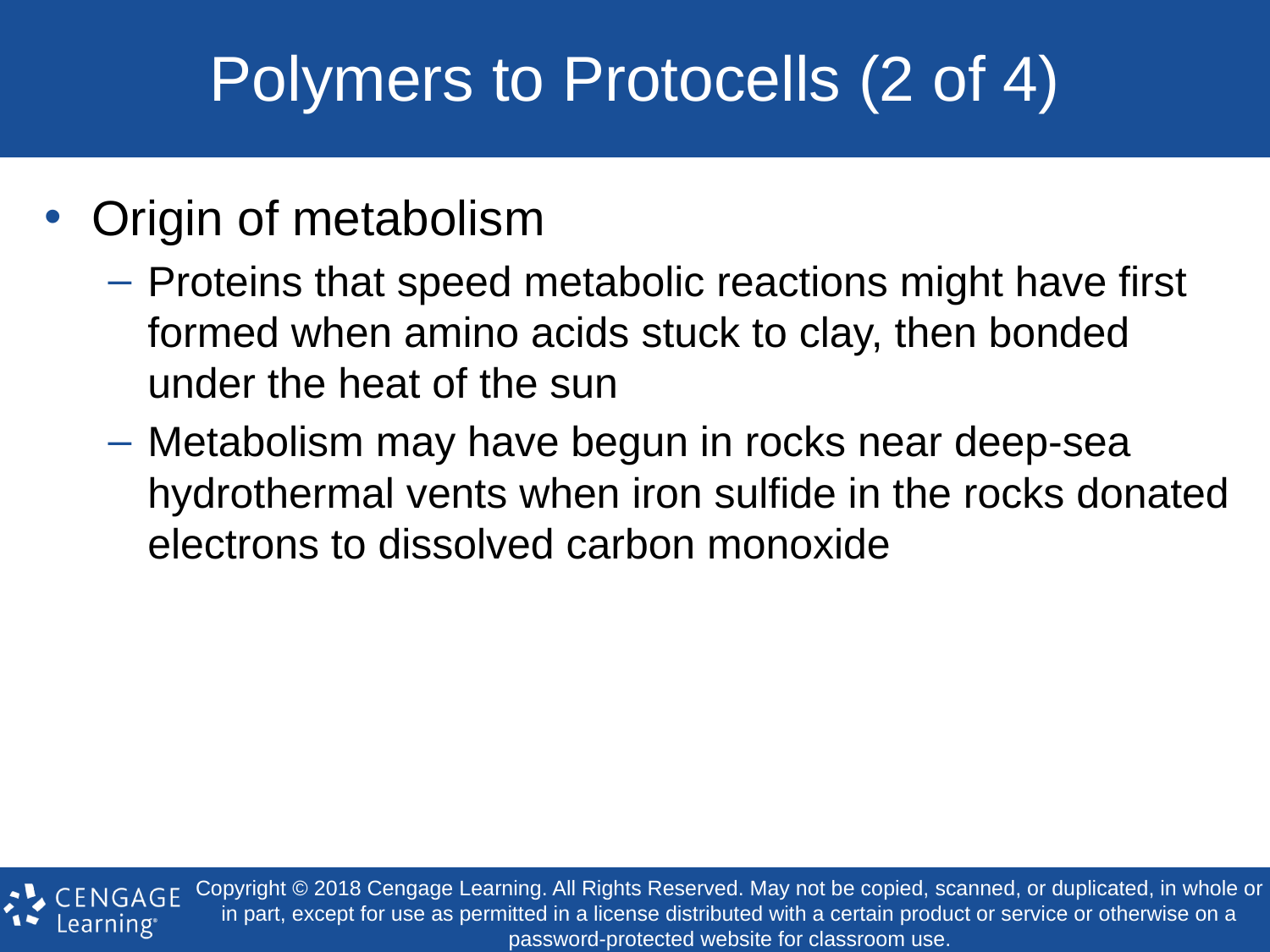

# Polymers to Protocells (2 of 4)
Origin of metabolism
Proteins that speed metabolic reactions might have first formed when amino acids stuck to clay, then bonded under the heat of the sun
Metabolism may have begun in rocks near deep-sea hydrothermal vents when iron sulfide in the rocks donated electrons to dissolved carbon monoxide